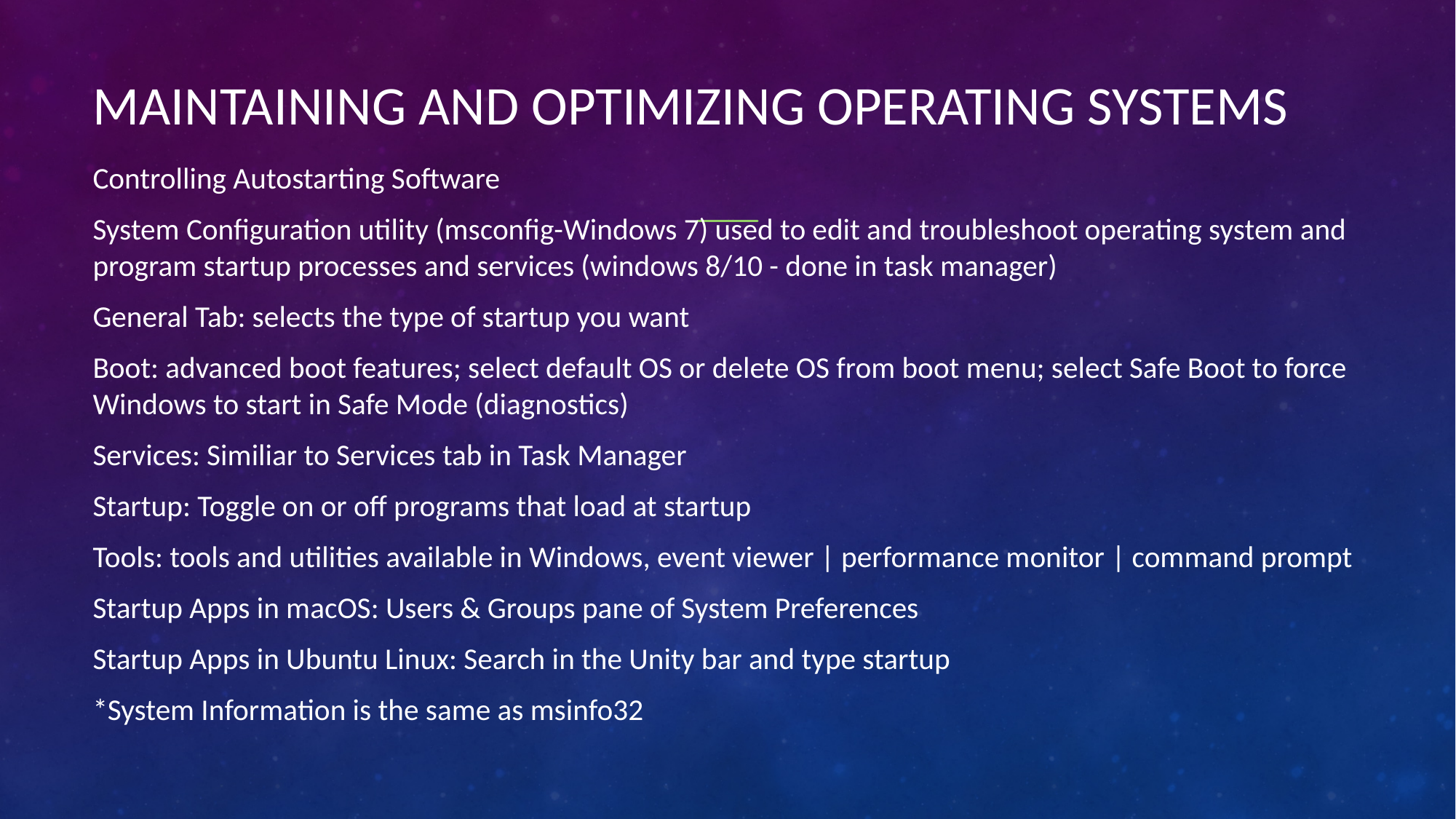

# Maintaining and Optimizing operating systems
Controlling Autostarting Software
System Configuration utility (msconfig-Windows 7) used to edit and troubleshoot operating system and program startup processes and services (windows 8/10 - done in task manager)
General Tab: selects the type of startup you want
Boot: advanced boot features; select default OS or delete OS from boot menu; select Safe Boot to force Windows to start in Safe Mode (diagnostics)
Services: Similiar to Services tab in Task Manager
Startup: Toggle on or off programs that load at startup
Tools: tools and utilities available in Windows, event viewer | performance monitor | command prompt
Startup Apps in macOS: Users & Groups pane of System Preferences
Startup Apps in Ubuntu Linux: Search in the Unity bar and type startup
*System Information is the same as msinfo32